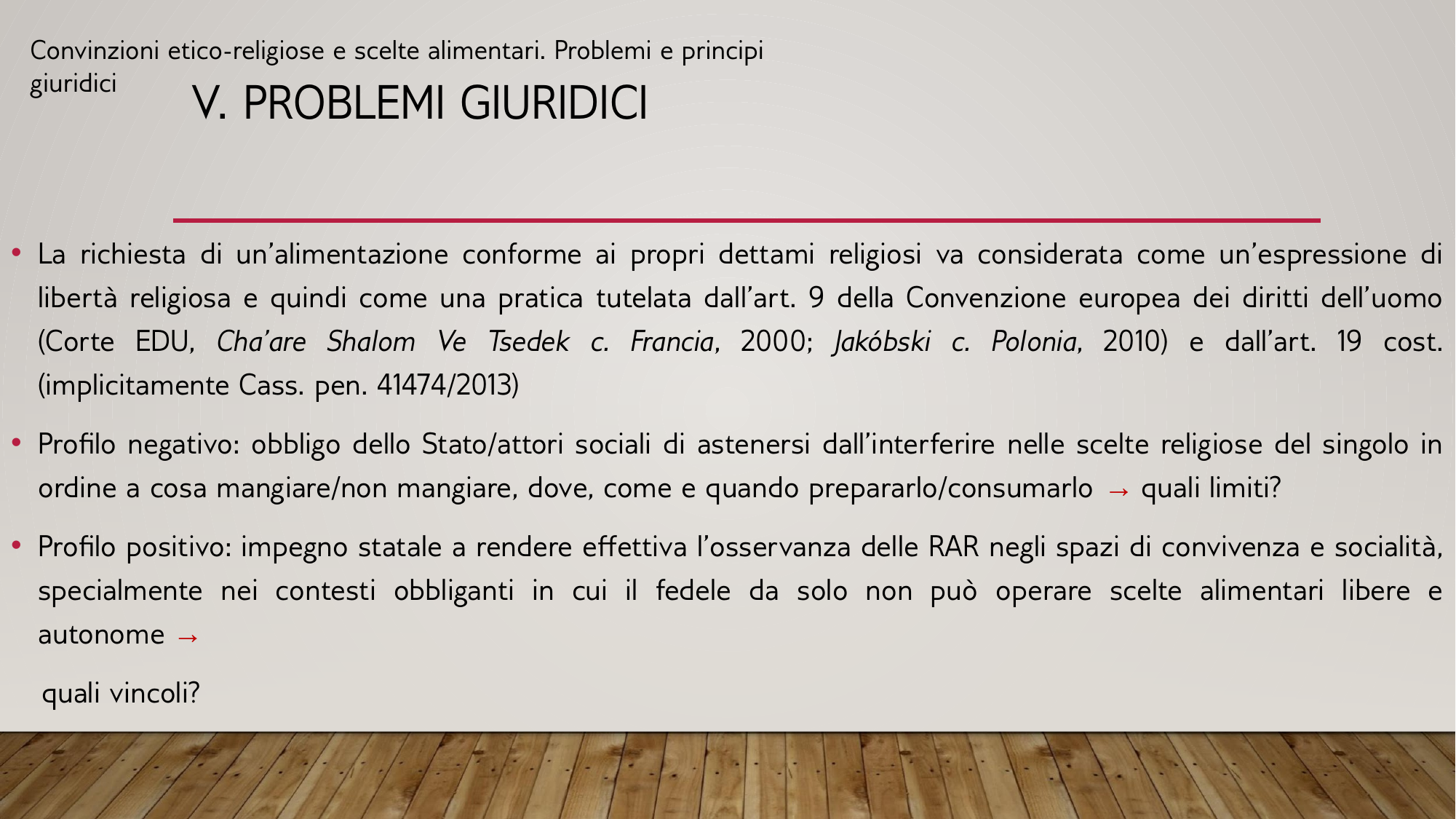

Convinzioni etico-religiose e scelte alimentari. Problemi e principi giuridici
# V. PROBLEMI GIURIDICI
La richiesta di un’alimentazione conforme ai propri dettami religiosi va considerata come un’espressione di libertà religiosa e quindi come una pratica tutelata dall’art. 9 della Convenzione europea dei diritti dell’uomo (Corte EDU, Cha’are Shalom Ve Tsedek c. Francia, 2000; Jakóbski c. Polonia, 2010) e dall’art. 19 cost. (implicitamente Cass. pen. 41474/2013)
Profilo negativo: obbligo dello Stato/attori sociali di astenersi dall’interferire nelle scelte religiose del singolo in ordine a cosa mangiare/non mangiare, dove, come e quando prepararlo/consumarlo → quali limiti?
Profilo positivo: impegno statale a rendere effettiva l’osservanza delle RAR negli spazi di convivenza e socialità, specialmente nei contesti obbliganti in cui il fedele da solo non può operare scelte alimentari libere e autonome →
    quali vincoli?